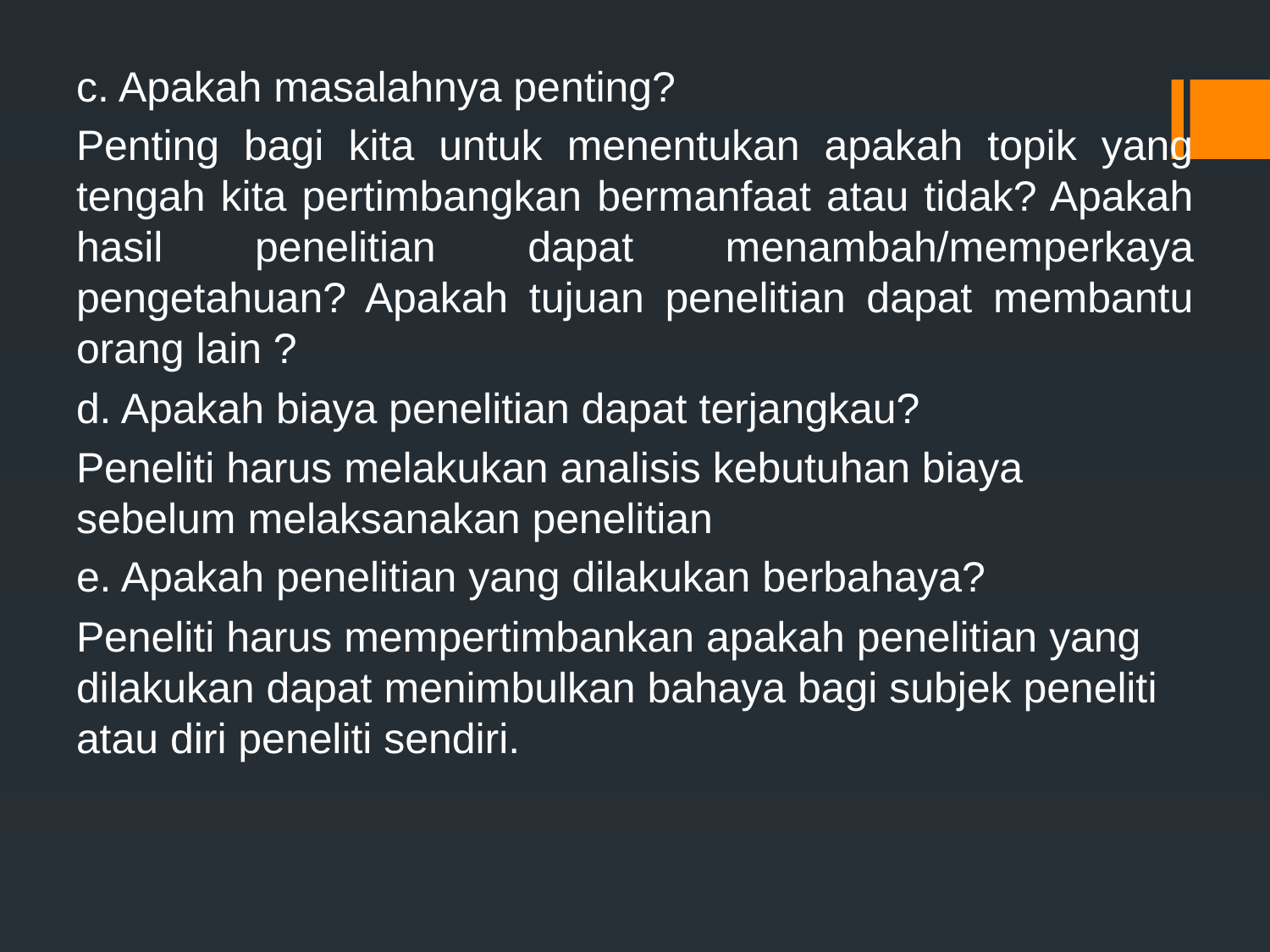

c. Apakah masalahnya penting?
Penting bagi kita untuk menentukan apakah topik yang tengah kita pertimbangkan bermanfaat atau tidak? Apakah hasil penelitian dapat menambah/memperkaya pengetahuan? Apakah tujuan penelitian dapat membantu orang lain ?
d. Apakah biaya penelitian dapat terjangkau?
Peneliti harus melakukan analisis kebutuhan biaya sebelum melaksanakan penelitian
e. Apakah penelitian yang dilakukan berbahaya?
Peneliti harus mempertimbankan apakah penelitian yang dilakukan dapat menimbulkan bahaya bagi subjek peneliti atau diri peneliti sendiri.